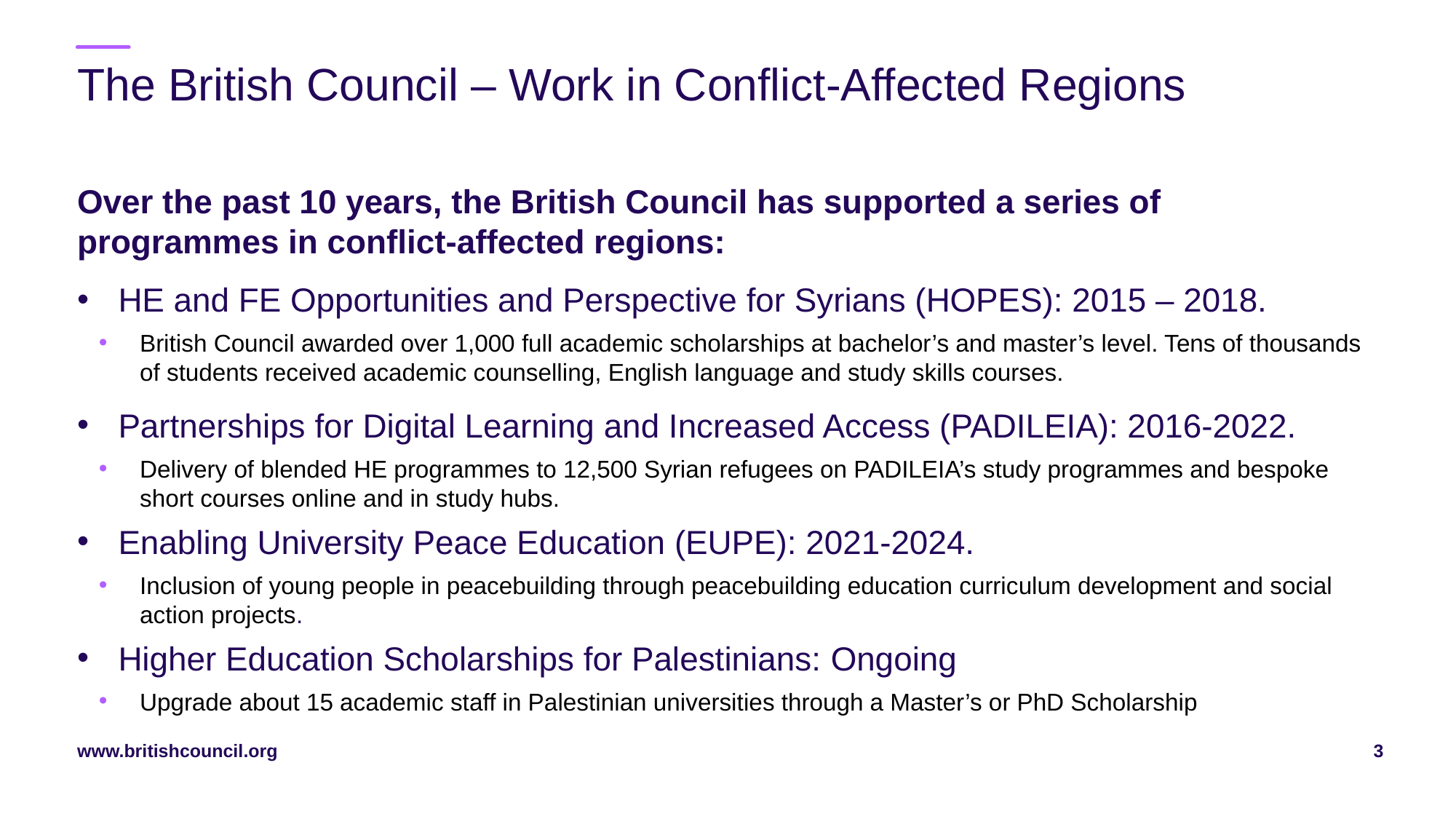

# The British Council – Work in Conflict-Affected Regions
Over the past 10 years, the British Council has supported a series of programmes in conflict-affected regions:
HE and FE Opportunities and Perspective for Syrians (HOPES): 2015 – 2018.
British Council awarded over 1,000 full academic scholarships at bachelor’s and master’s level. Tens of thousands of students received academic counselling, English language and study skills courses.
Partnerships for Digital Learning and Increased Access (PADILEIA): 2016-2022.
Delivery of blended HE programmes to 12,500 Syrian refugees on PADILEIA’s study programmes and bespoke short courses online and in study hubs.
Enabling University Peace Education (EUPE): 2021-2024.
Inclusion of young people in peacebuilding through peacebuilding education curriculum development and social action projects.
Higher Education Scholarships for Palestinians: Ongoing
Upgrade about 15 academic staff in Palestinian universities through a Master’s or PhD Scholarship

3